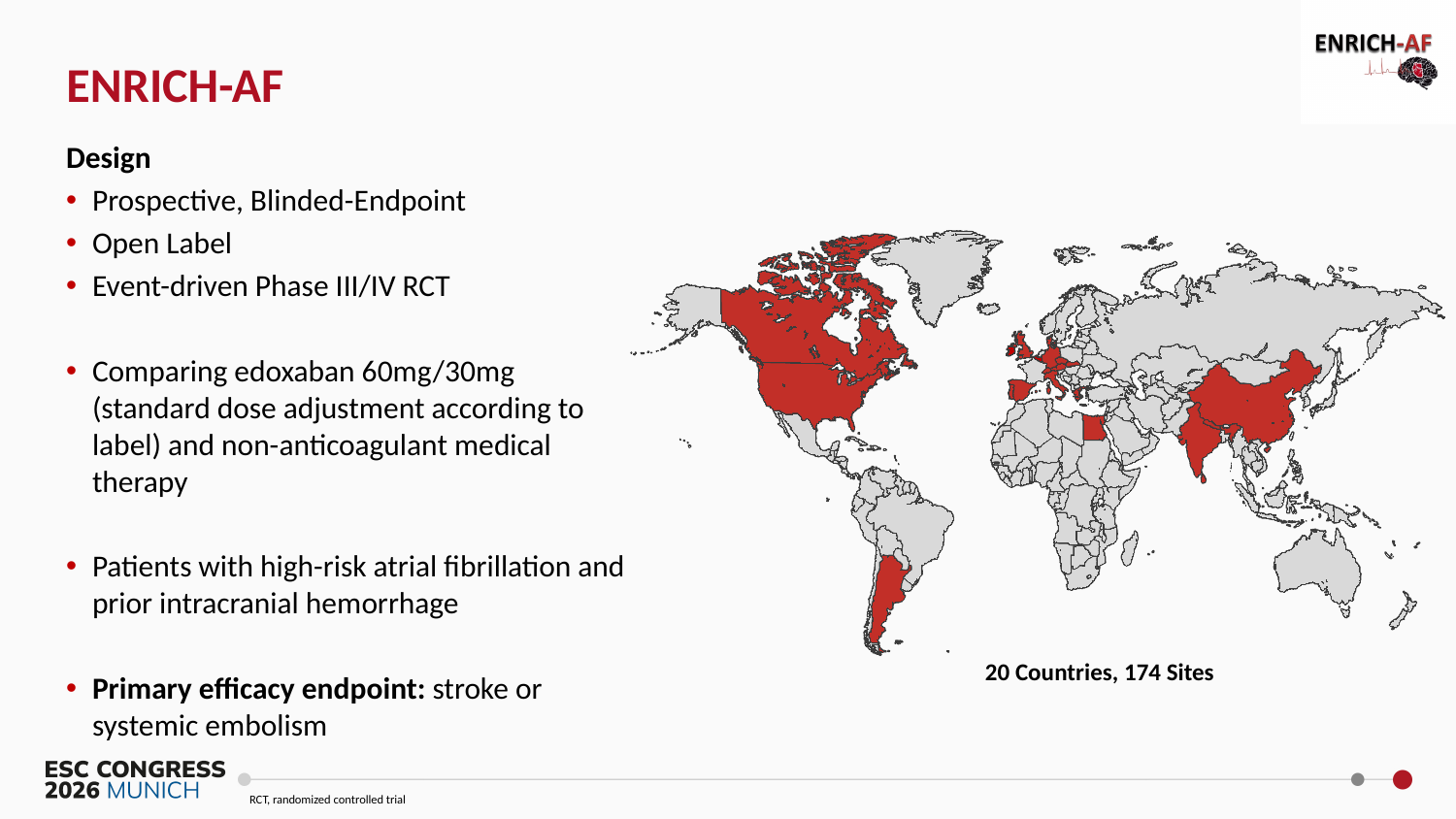

ENRICH-AF
Design
Prospective, Blinded-Endpoint
Open Label
Event-driven Phase III/IV RCT

Comparing edoxaban 60mg/30mg (standard dose adjustment according to label) and non-anticoagulant medical therapy

Patients with high-risk atrial fibrillation and prior intracranial hemorrhage

Primary efficacy endpoint: stroke or systemic embolism

20 Countries, 174 Sites
RCT, randomized controlled trial